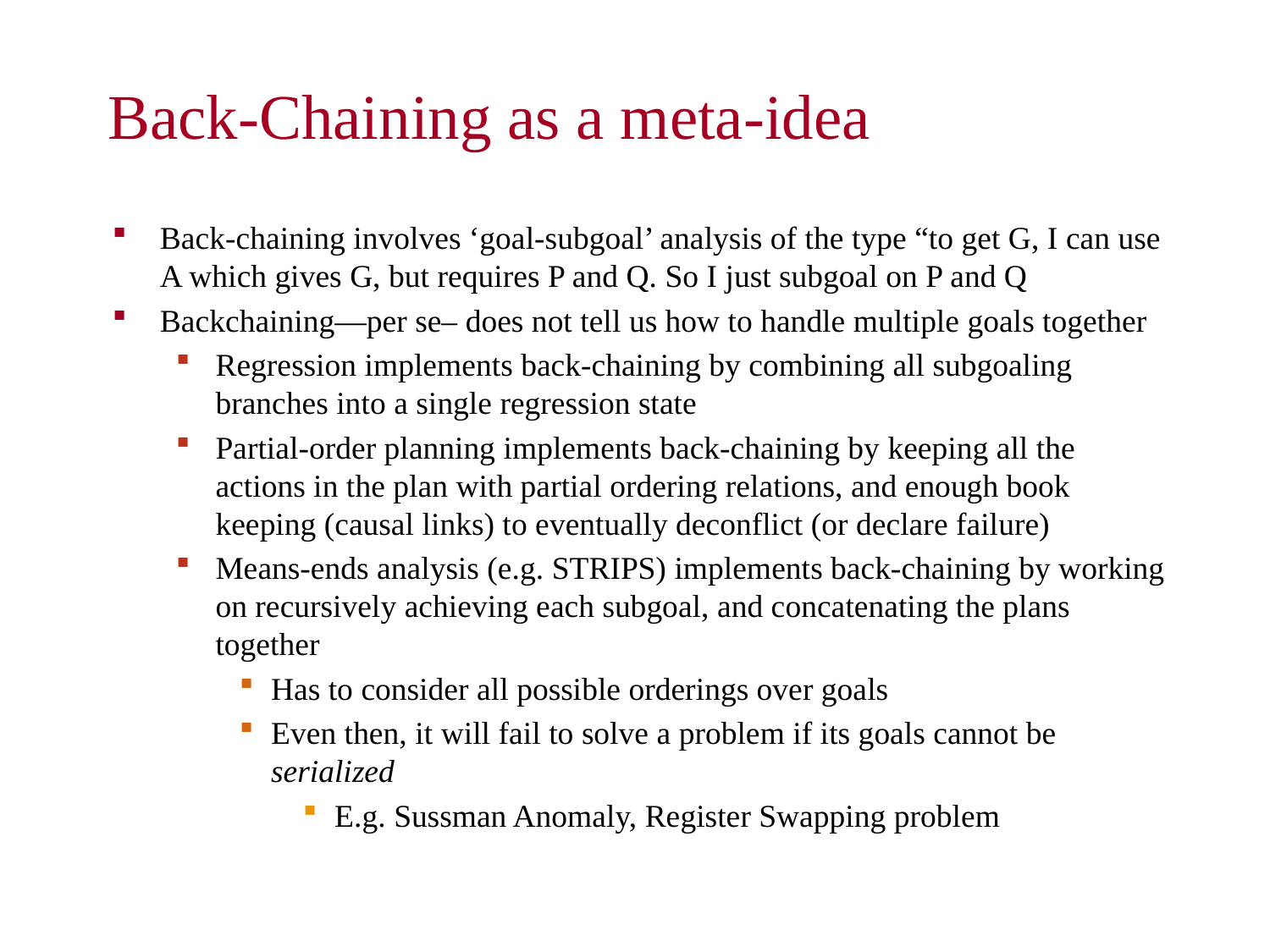

# Back-Chaining as a meta-idea
Back-chaining involves ‘goal-subgoal’ analysis of the type “to get G, I can use A which gives G, but requires P and Q. So I just subgoal on P and Q
Backchaining—per se– does not tell us how to handle multiple goals together
Regression implements back-chaining by combining all subgoaling branches into a single regression state
Partial-order planning implements back-chaining by keeping all the actions in the plan with partial ordering relations, and enough book keeping (causal links) to eventually deconflict (or declare failure)
Means-ends analysis (e.g. STRIPS) implements back-chaining by working on recursively achieving each subgoal, and concatenating the plans together
Has to consider all possible orderings over goals
Even then, it will fail to solve a problem if its goals cannot be serialized
E.g. Sussman Anomaly, Register Swapping problem